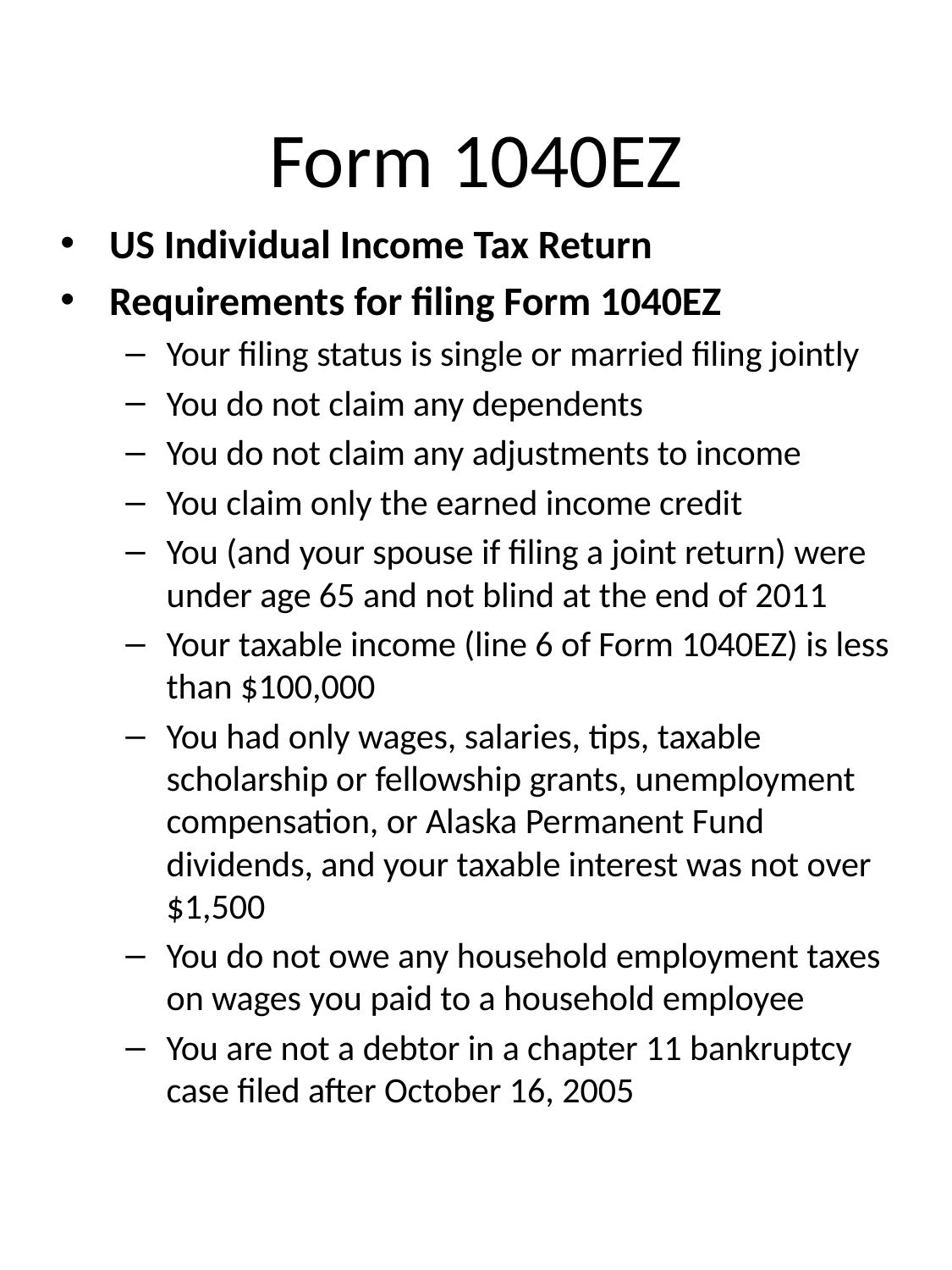

# Form 1040EZ
US Individual Income Tax Return
Requirements for filing Form 1040EZ
Your filing status is single or married filing jointly
You do not claim any dependents
You do not claim any adjustments to income
You claim only the earned income credit
You (and your spouse if filing a joint return) were under age 65 and not blind at the end of 2011
Your taxable income (line 6 of Form 1040EZ) is less than $100,000
You had only wages, salaries, tips, taxable scholarship or fellowship grants, unemployment compensation, or Alaska Permanent Fund dividends, and your taxable interest was not over $1,500
You do not owe any household employment taxes on wages you paid to a household employee
You are not a debtor in a chapter 11 bankruptcy case filed after October 16, 2005